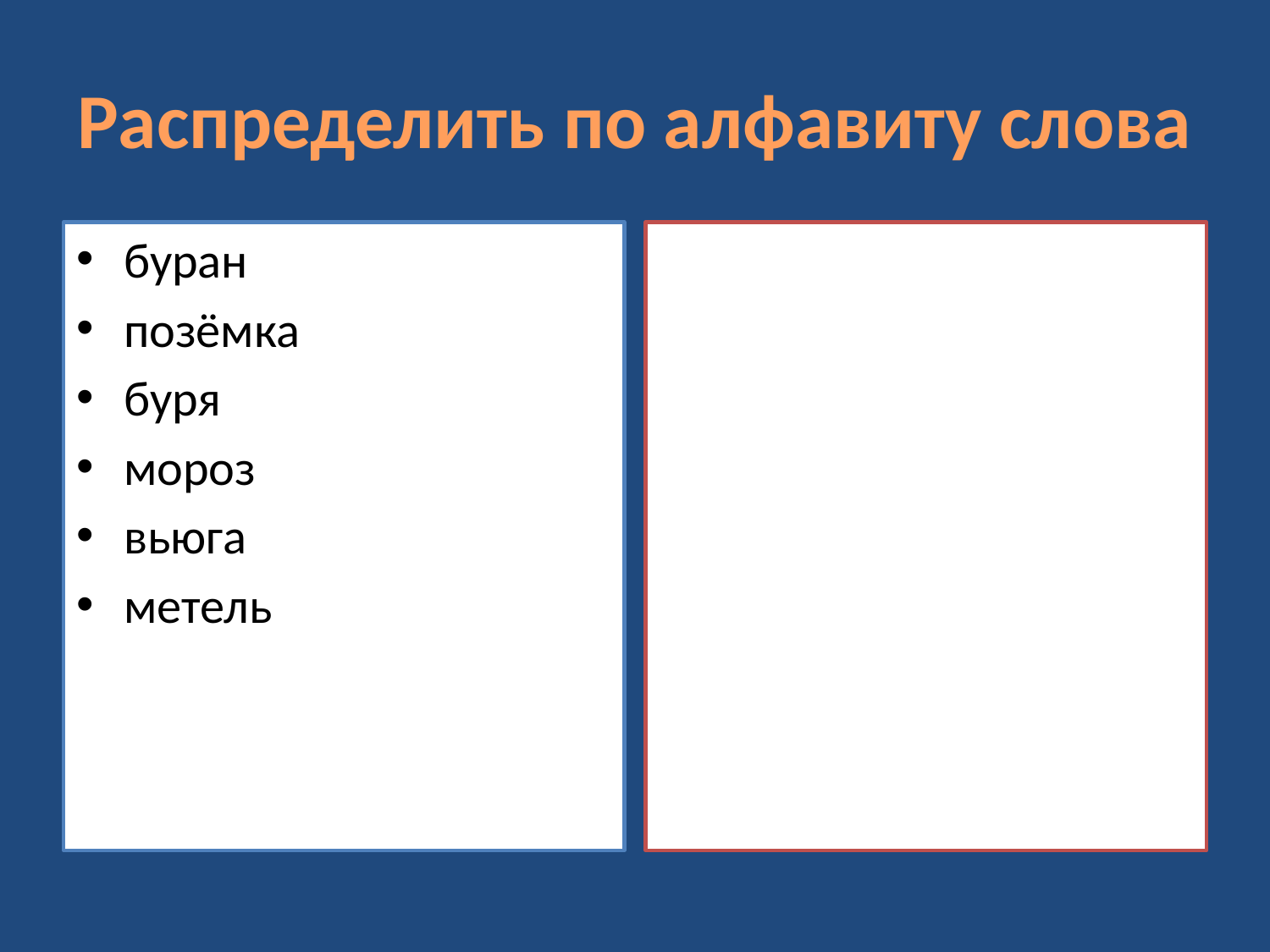

# Распределить по алфавиту слова
буран
позёмка
буря
мороз
вьюга
метель
буран
буря
вьюга
метель
мороз
позёмка